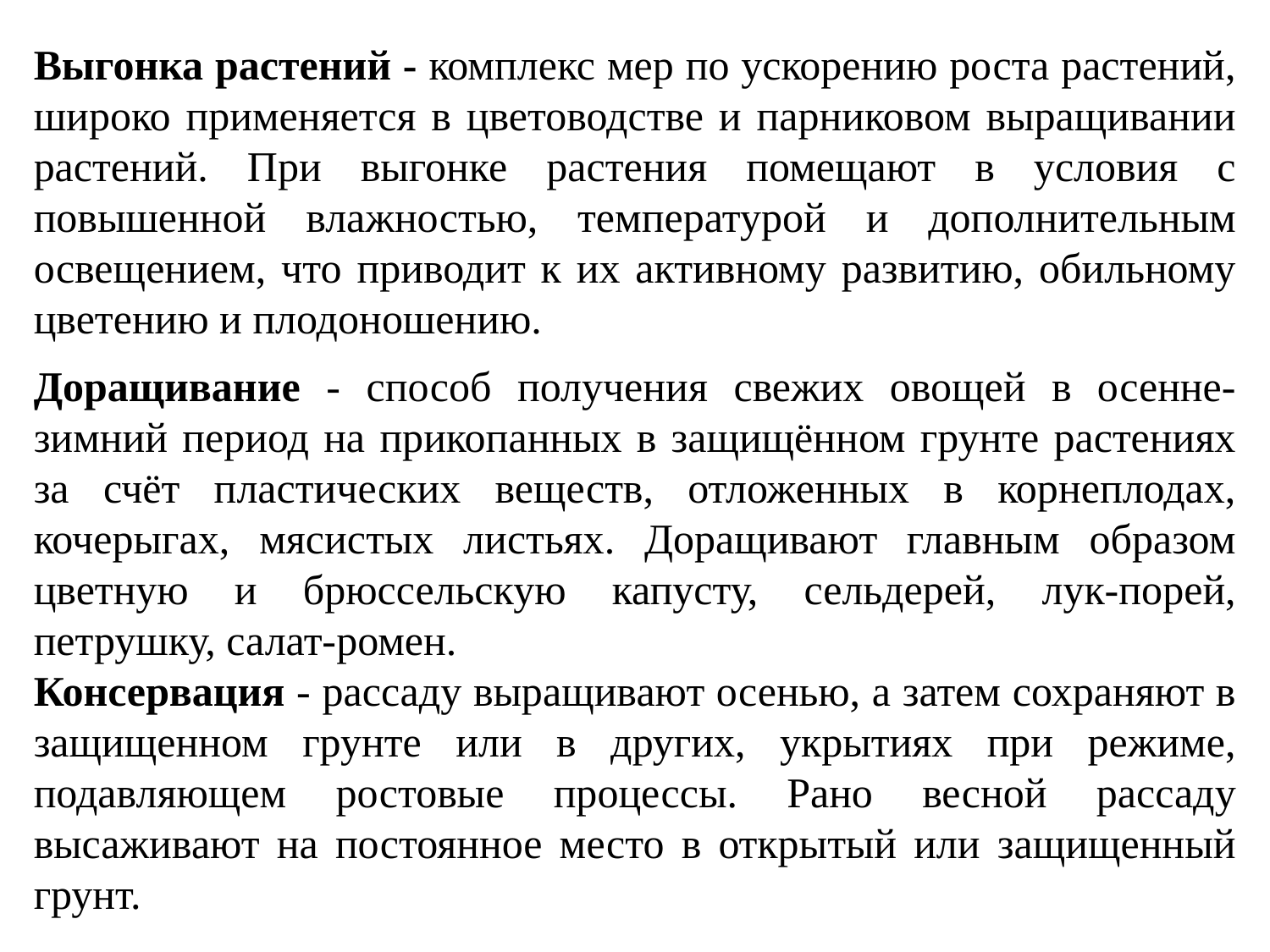

Выгонка растений - комплекс мер по ускорению роста растений, широко применяется в цветоводстве и парниковом выращивании растений. При выгонке растения помещают в условия с повышенной влажностью, температурой и дополнительным освещением, что приводит к их активному развитию, обильному цветению и плодоношению.

Доращивание - способ получения свежих овощей в осенне-зимний период на прикопанных в защищённом грунте растениях за счёт пластических веществ, отложенных в корнеплодах, кочерыгах, мясистых листьях. Доращивают главным образом цветную и брюссельскую капусту, сельдерей, лук-порей, петрушку, салат-ромен.
Консервация - рассаду выращивают осенью, а затем сохраняют в защищенном грунте или в других, укрытиях при режиме, подавляющем ростовые процессы. Рано весной рассаду высаживают на постоянное место в открытый или защищенный грунт.